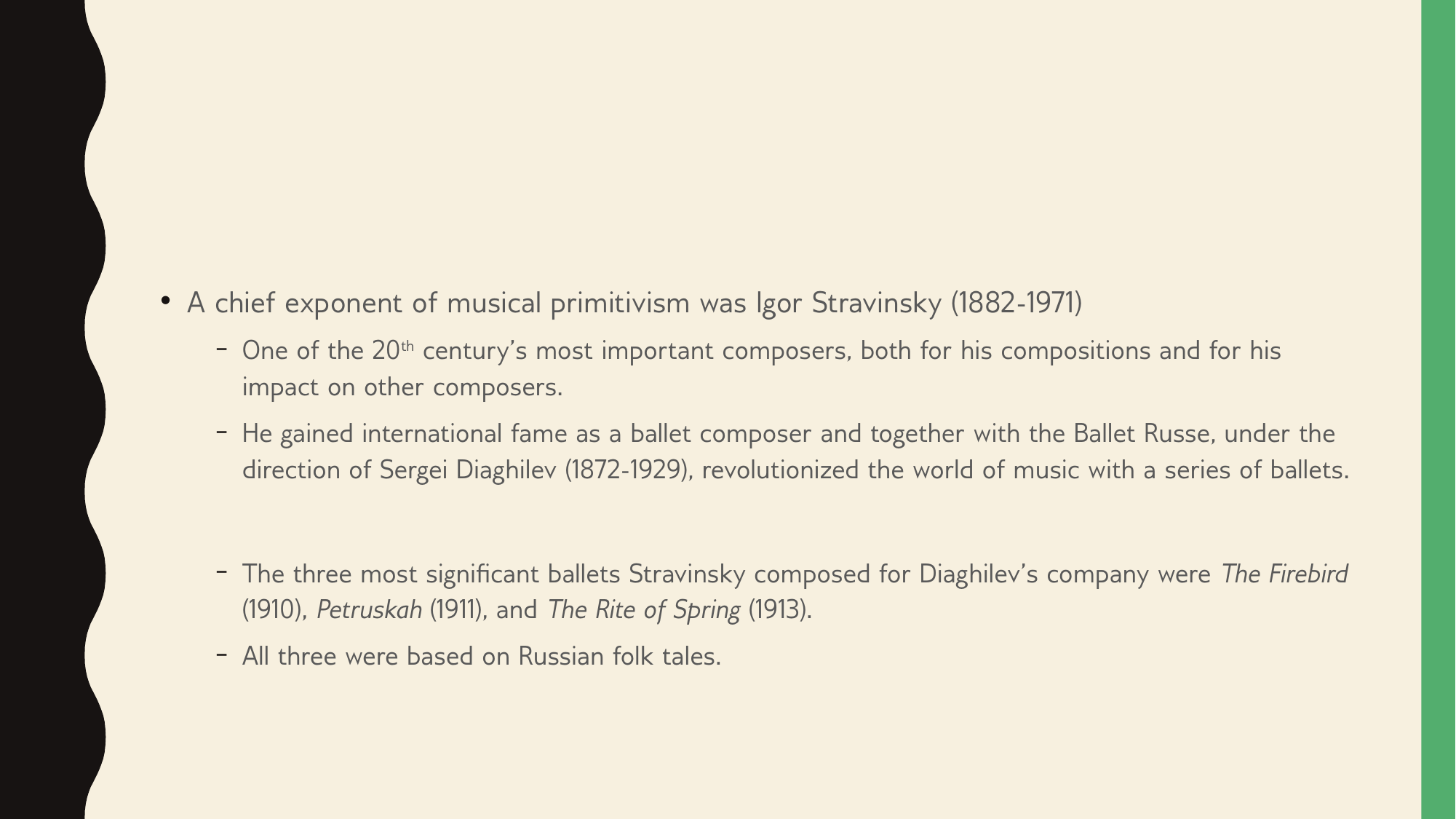

#
A chief exponent of musical primitivism was Igor Stravinsky (1882-1971)
One of the 20th century’s most important composers, both for his compositions and for his impact on other composers.
He gained international fame as a ballet composer and together with the Ballet Russe, under the direction of Sergei Diaghilev (1872-1929), revolutionized the world of music with a series of ballets.

The three most significant ballets Stravinsky composed for Diaghilev’s company were The Firebird (1910), Petruskah (1911), and The Rite of Spring (1913).
All three were based on Russian folk tales.